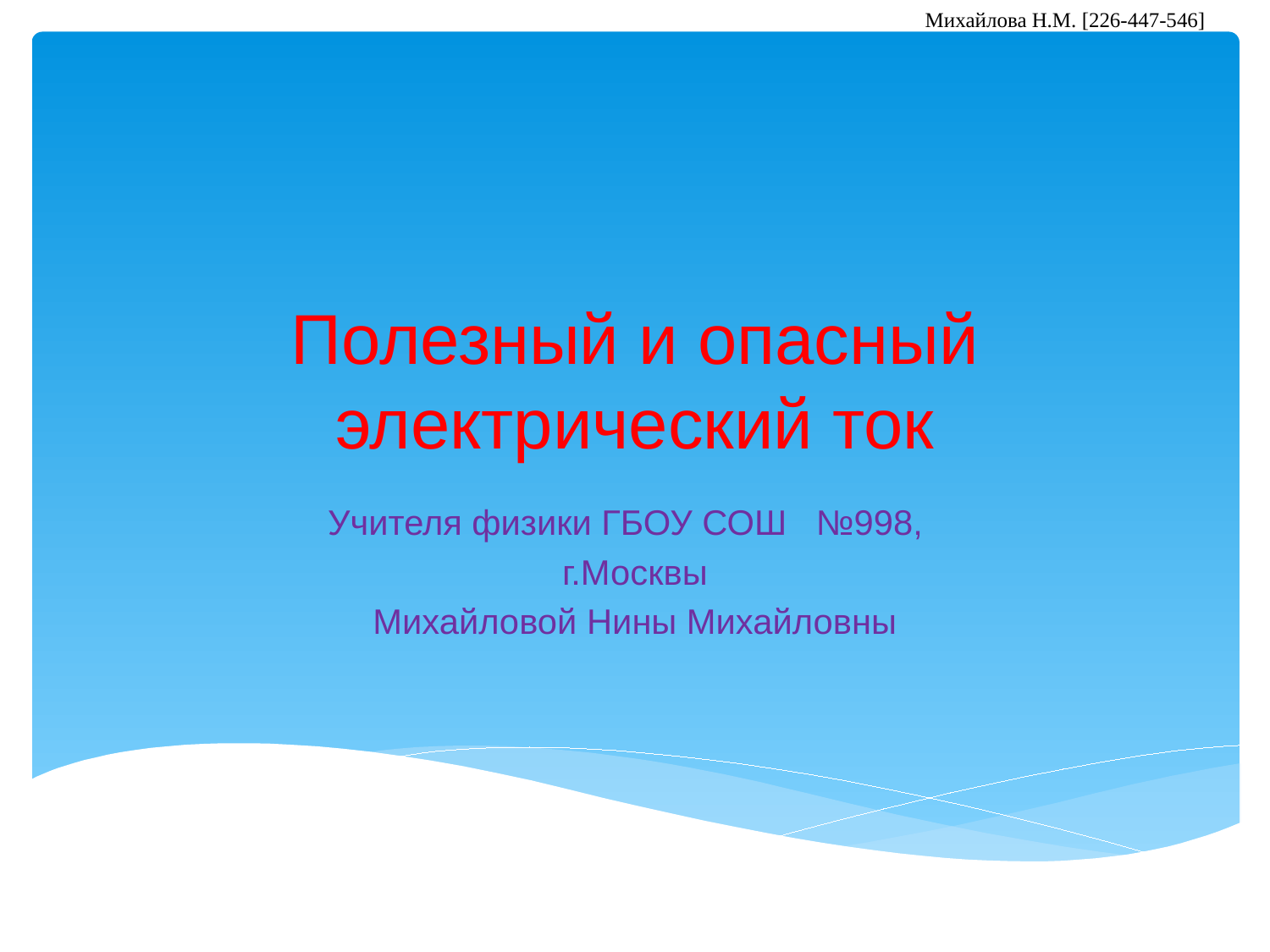

Михайлова Н.М. [226-447-546]
# Полезный и опасный электрический ток
Учителя физики ГБОУ СОШ   №998,
г.Москвы
Михайловой Нины Михайловны